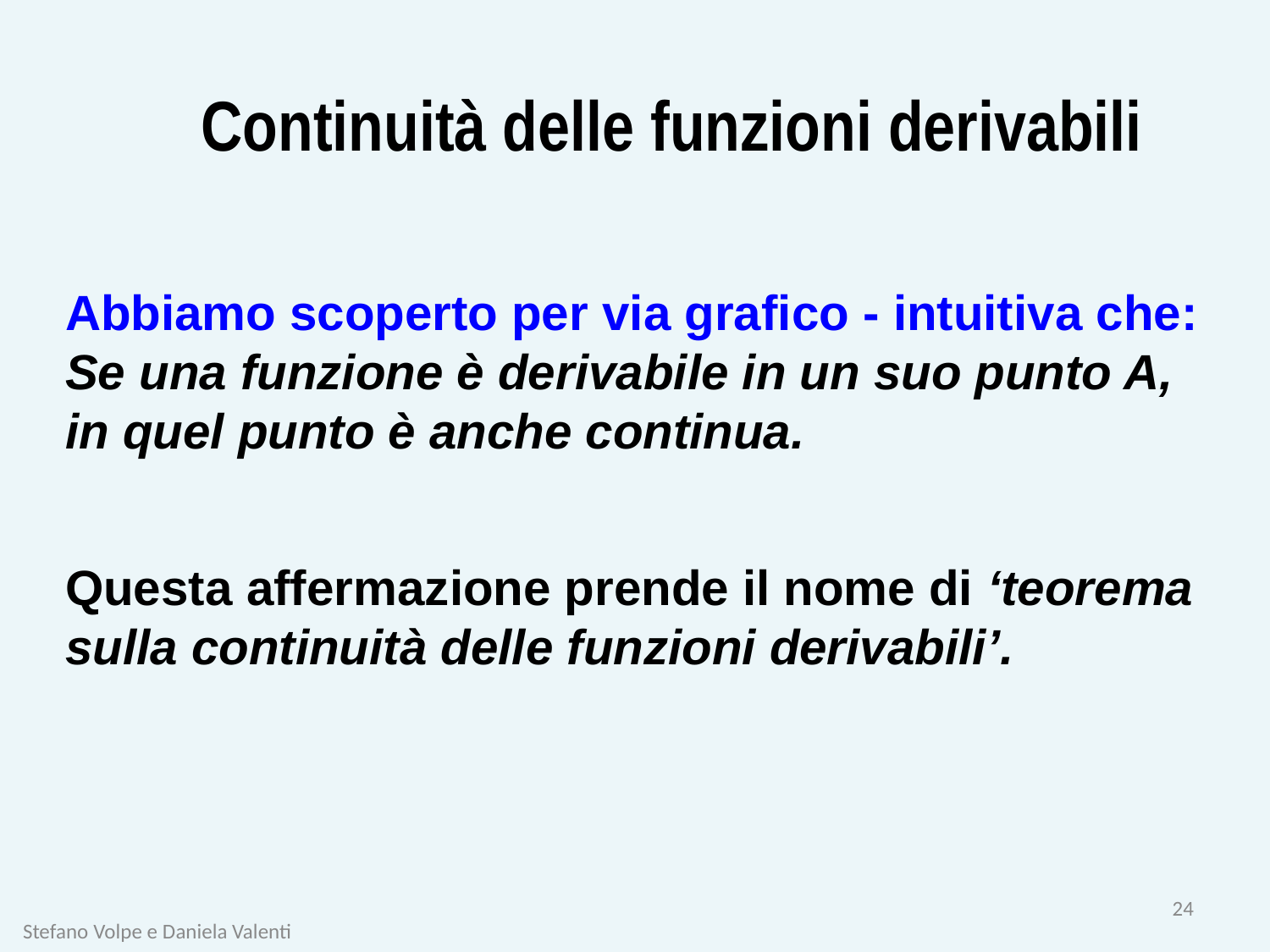

# Continuità delle funzioni derivabili
Abbiamo scoperto per via grafico - intuitiva che:
Se una funzione è derivabile in un suo punto A, in quel punto è anche continua.
Questa affermazione prende il nome di ‘teorema sulla continuità delle funzioni derivabili’.

24
Stefano Volpe e Daniela Valenti